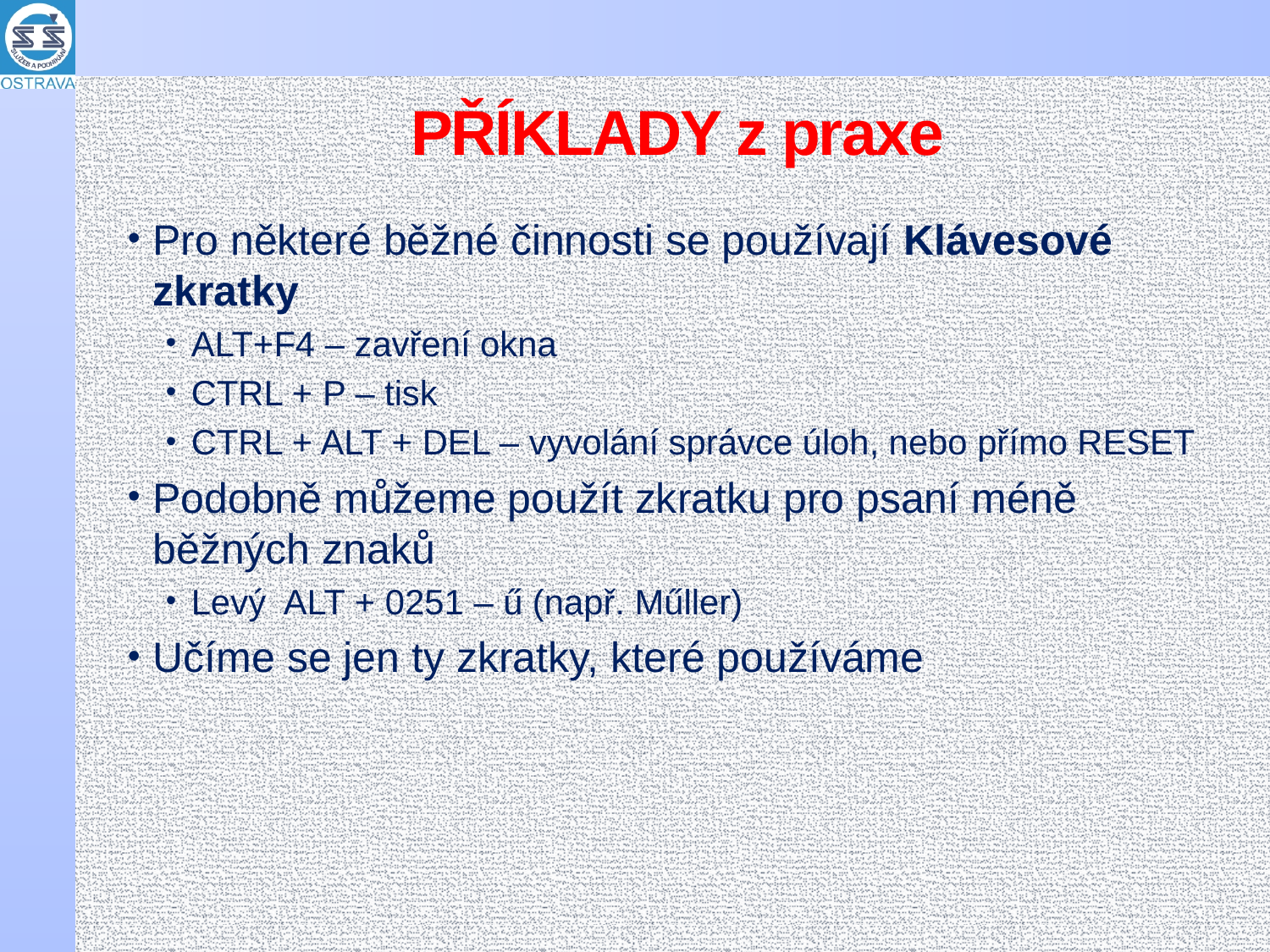

# PŘÍKLADY z praxe
Pro některé běžné činnosti se používají Klávesové zkratky
ALT+F4 – zavření okna
CTRL + P – tisk
CTRL + ALT + DEL – vyvolání správce úloh, nebo přímo RESET
Podobně můžeme použít zkratku pro psaní méně běžných znaků
Levý  ALT + 0251 – ű (např. Műller)
Učíme se jen ty zkratky, které používáme